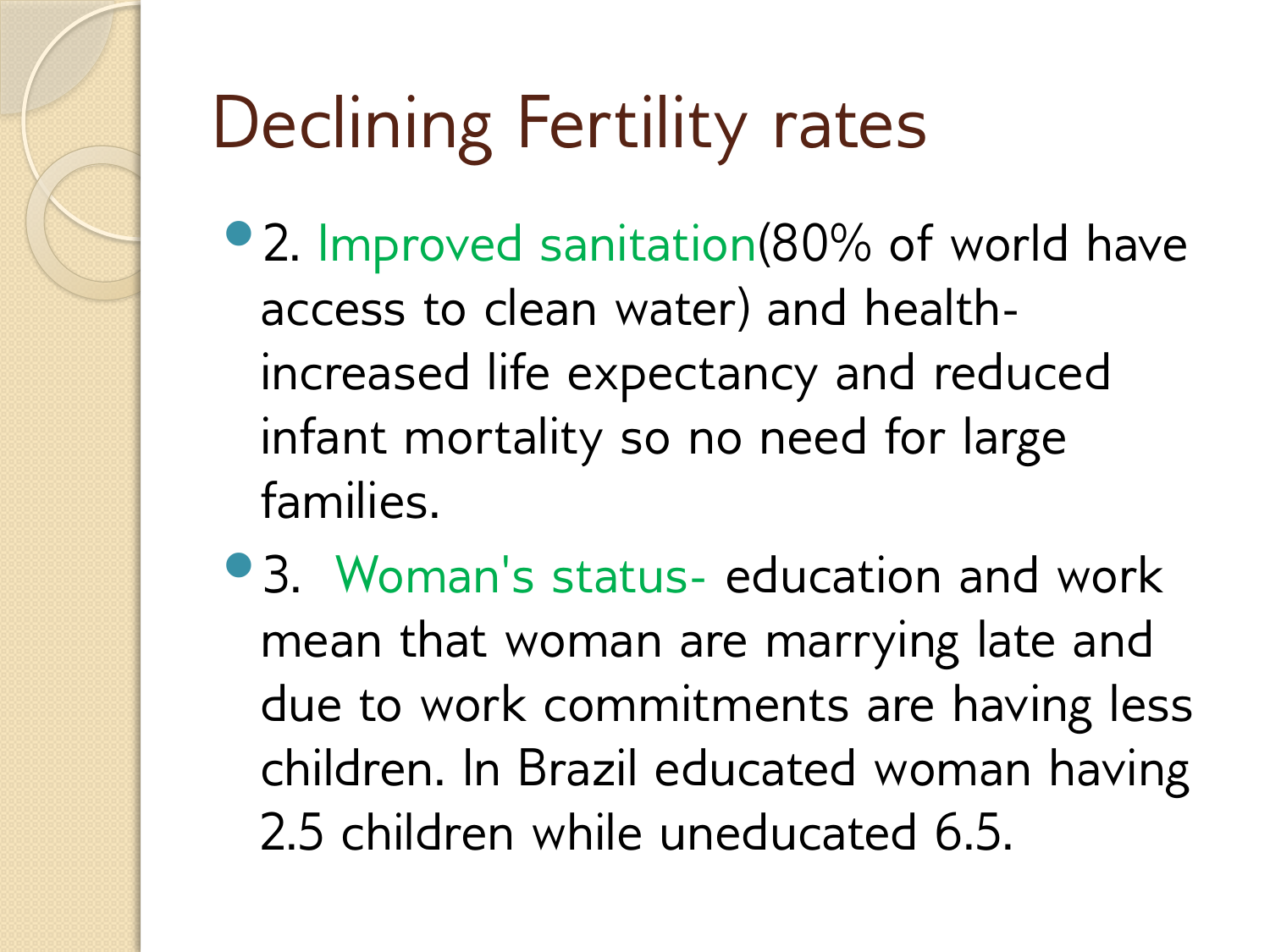

# Declining Fertility rates
2. Improved sanitation(80% of world have access to clean water) and health- increased life expectancy and reduced infant mortality so no need for large families.
3.  Woman's status- education and work mean that woman are marrying late and due to work commitments are having less children. In Brazil educated woman having 2.5 children while uneducated 6.5.